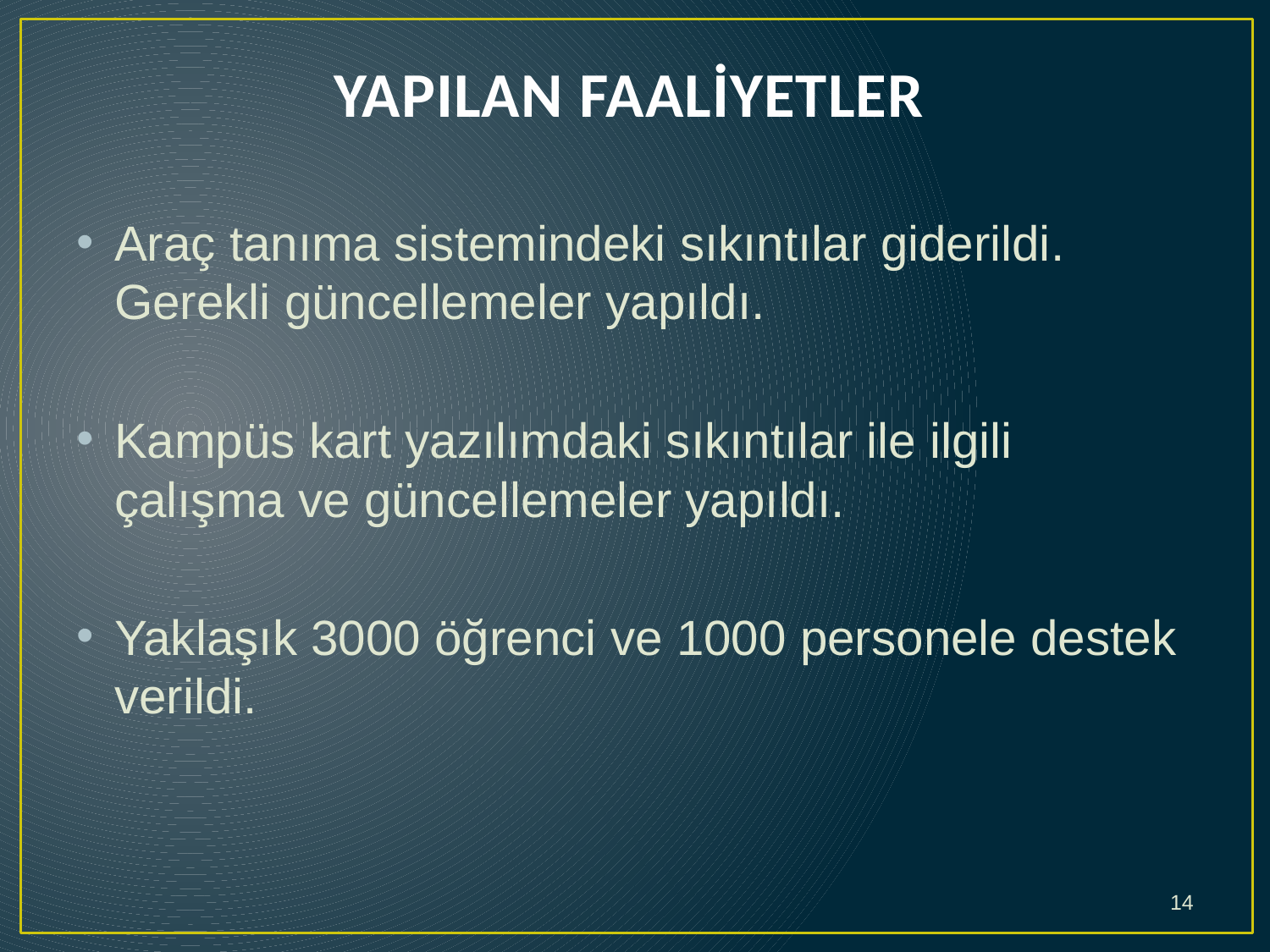

# YAPILAN FAALİYETLER

Araç tanıma sistemindeki sıkıntılar giderildi. Gerekli güncellemeler yapıldı.

Kampüs kart yazılımdaki sıkıntılar ile ilgili çalışma ve güncellemeler yapıldı.

Yaklaşık 3000 öğrenci ve 1000 personele destek verildi.

14